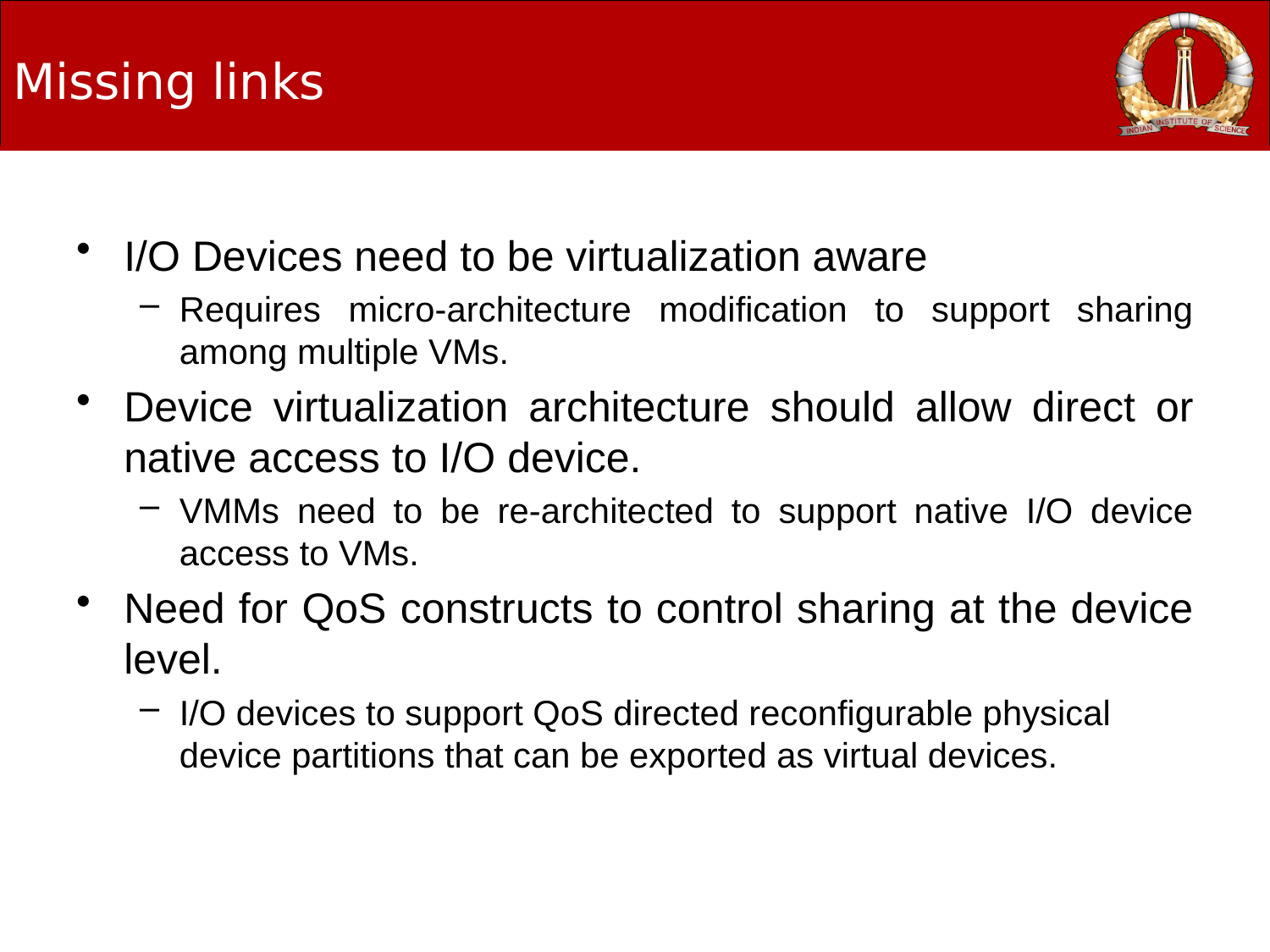

# Missing links
I/O Devices need to be virtualization aware
Requires micro-architecture modification to support sharing among multiple VMs.
Device virtualization architecture should allow direct or native access to I/O device.
VMMs need to be re-architected to support native I/O device access to VMs.
Need for QoS constructs to control sharing at the device level.
I/O devices to support QoS directed reconfigurable physical device partitions that can be exported as virtual devices.